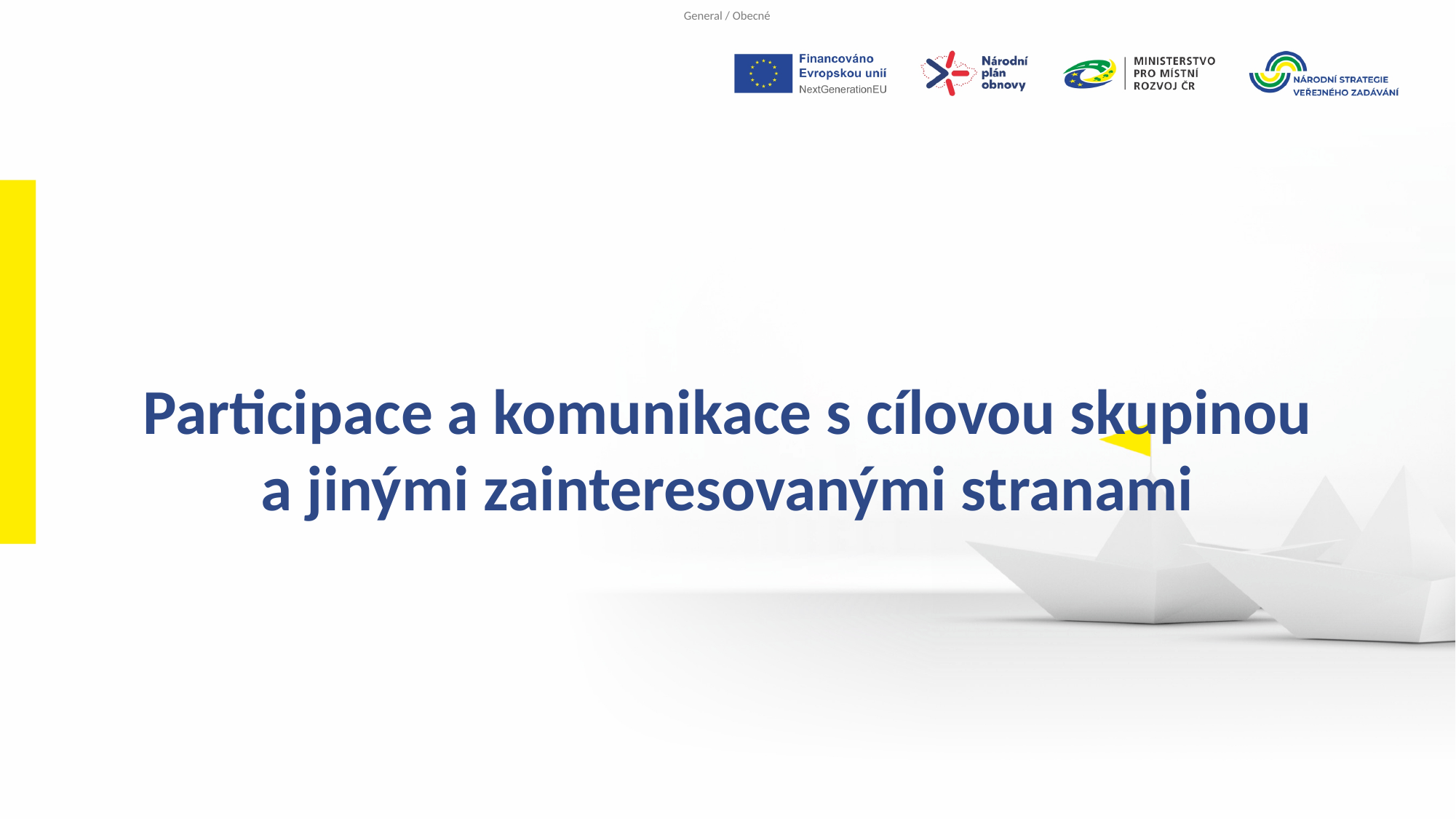

Participace a komunikace s cílovou skupinou a jinými zainteresovanými stranami